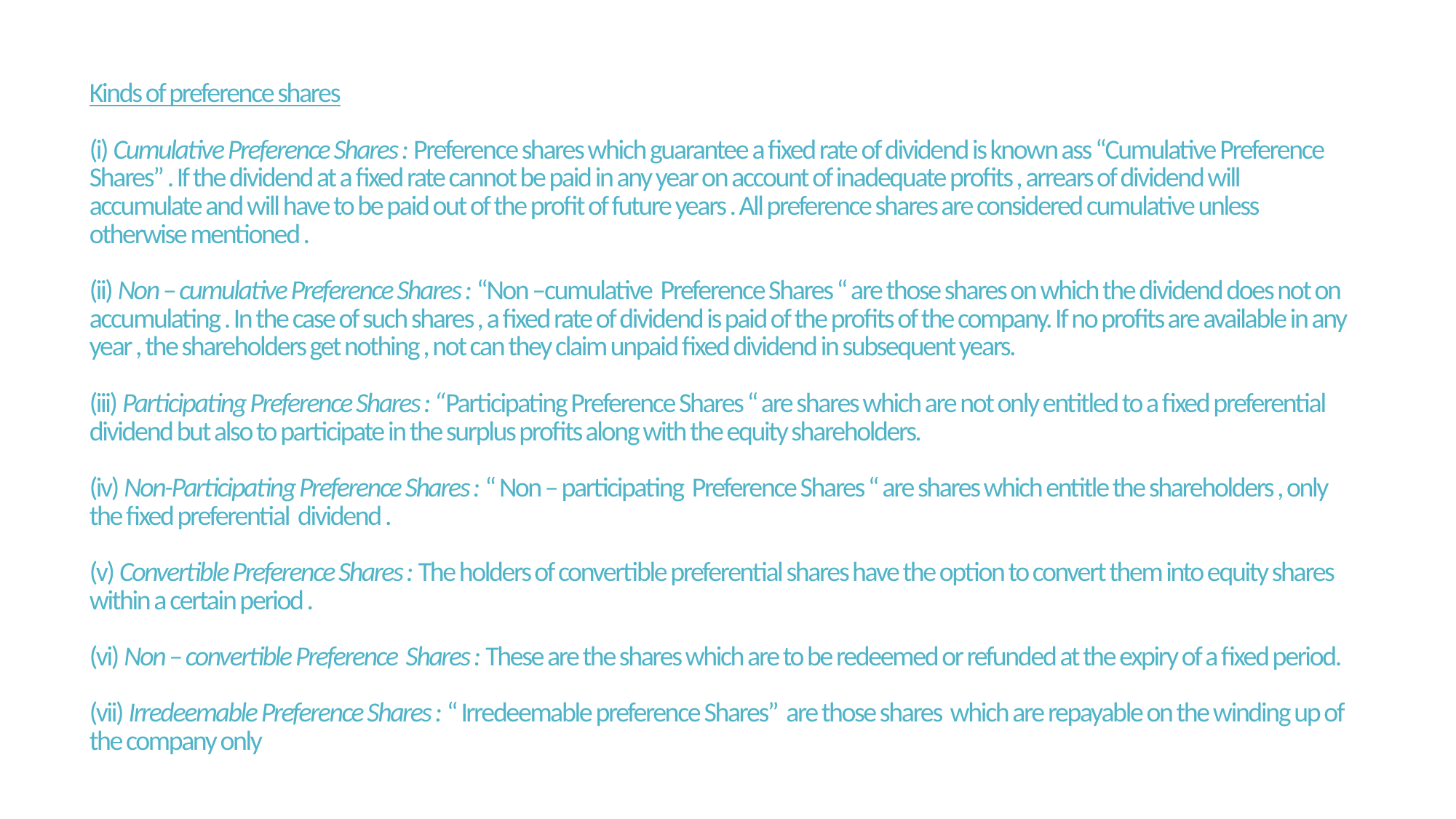

# Kinds of preference shares (i) Cumulative Preference Shares : Preference shares which guarantee a fixed rate of dividend is known ass “Cumulative Preference Shares” . If the dividend at a fixed rate cannot be paid in any year on account of inadequate profits , arrears of dividend will accumulate and will have to be paid out of the profit of future years . All preference shares are considered cumulative unless otherwise mentioned . (ii) Non – cumulative Preference Shares : “Non –cumulative  Preference Shares “ are those shares on which the dividend does not on accumulating . In the case of such shares , a fixed rate of dividend is paid of the profits of the company. If no profits are available in any year , the shareholders get nothing , not can they claim unpaid fixed dividend in subsequent years. (iii) Participating Preference Shares : “Participating Preference Shares “ are shares which are not only entitled to a fixed preferential dividend but also to participate in the surplus profits along with the equity shareholders. (iv) Non-Participating Preference Shares : “ Non – participating  Preference Shares “ are shares which entitle the shareholders , only the fixed preferential  dividend . (v) Convertible Preference Shares : The holders of convertible preferential shares have the option to convert them into equity shares within a certain period . (vi) Non – convertible Preference  Shares : These are the shares which are to be redeemed or refunded at the expiry of a fixed period. (vii) Irredeemable Preference Shares : “ Irredeemable preference Shares”  are those shares  which are repayable on the winding up of the company only